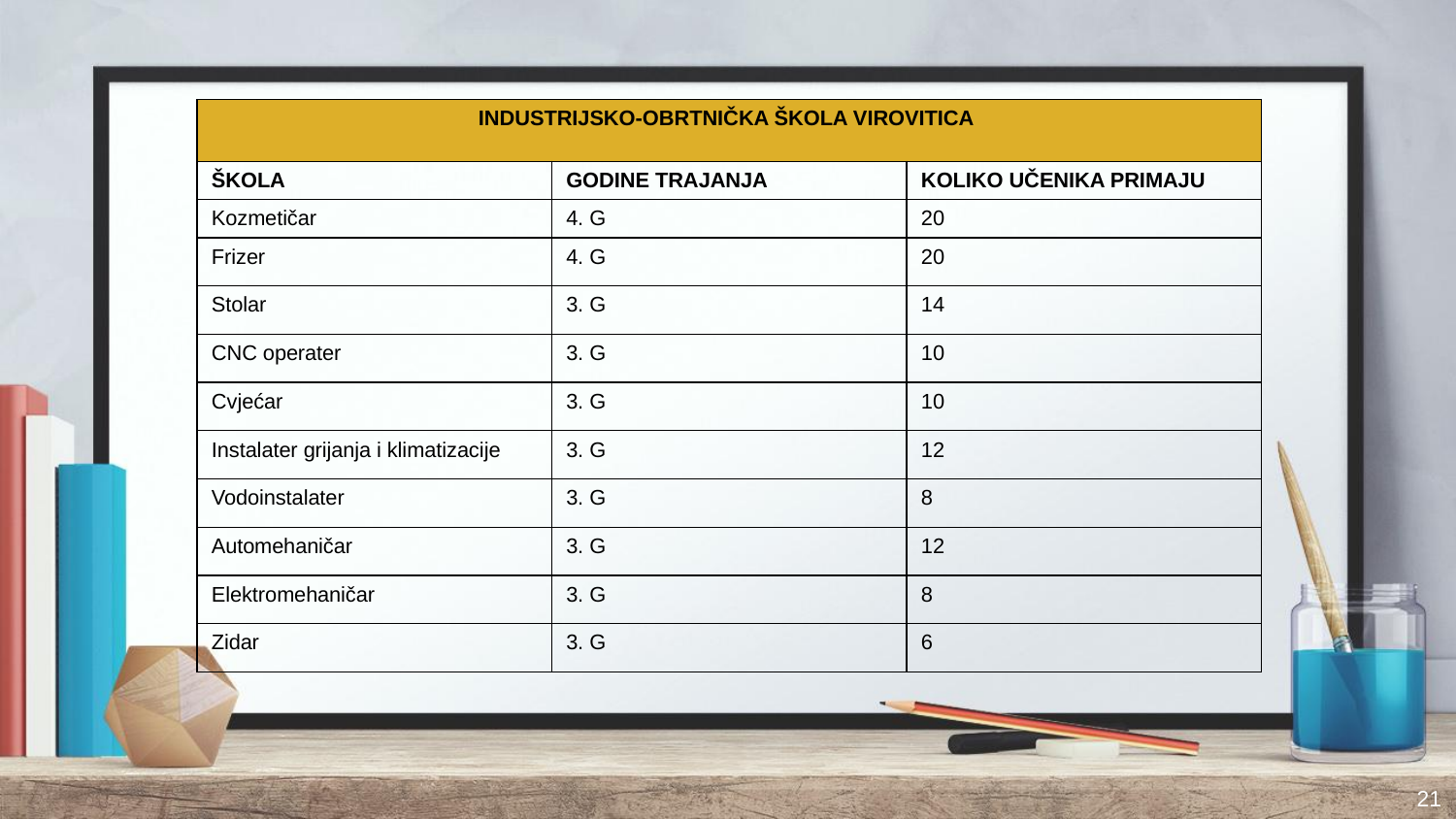

| INDUSTRIJSKO-OBRTNIČKA ŠKOLA VIROVITICA |  |  |
| --- | --- | --- |
| ŠKOLA | GODINE TRAJANJA | KOLIKO UČENIKA PRIMAJU |
| Kozmetičar | 4. G | 20 |
| Frizer | 4. G | 20 |
| Stolar | 3. G | 14 |
| CNC operater | 3. G | 10 |
| Cvjećar | 3. G | 10 |
| Instalater grijanja i klimatizacije | 3. G | 12 |
| Vodoinstalater | 3. G | 8 |
| Automehaničar | 3. G | 12 |
| Elektromehaničar | 3. G | 8 |
| Zidar | 3. G | 6 |
21